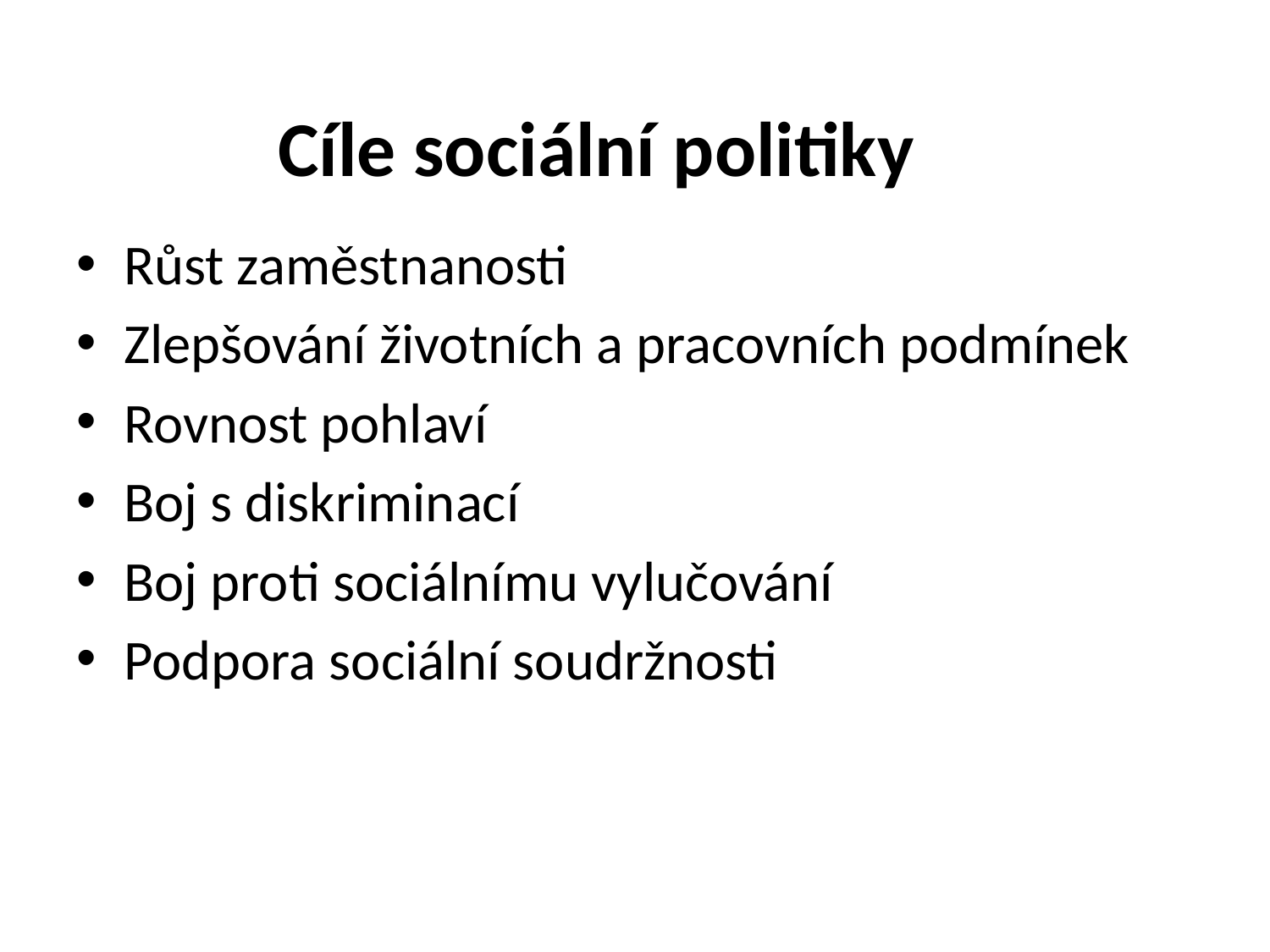

# Cíle sociální politiky
Růst zaměstnanosti
Zlepšování životních a pracovních podmínek
Rovnost pohlaví
Boj s diskriminací
Boj proti sociálnímu vylučování
Podpora sociální soudržnosti